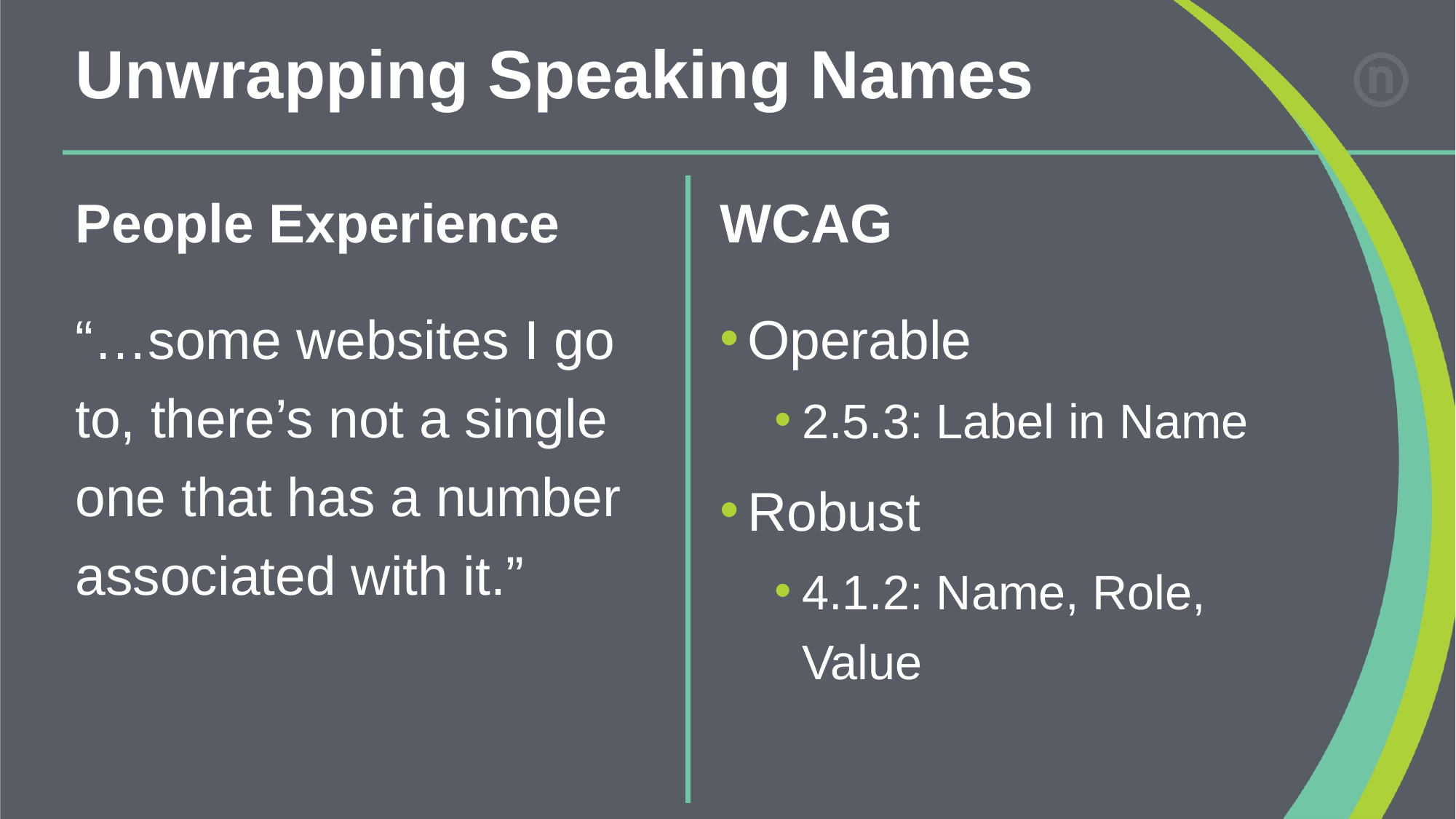

# Unwrapping Speaking Names
People Experience
WCAG
“…some websites I go to, there’s not a single one that has a number associated with it.”
Operable
2.5.3: Label in Name
Robust
4.1.2: Name, Role, Value